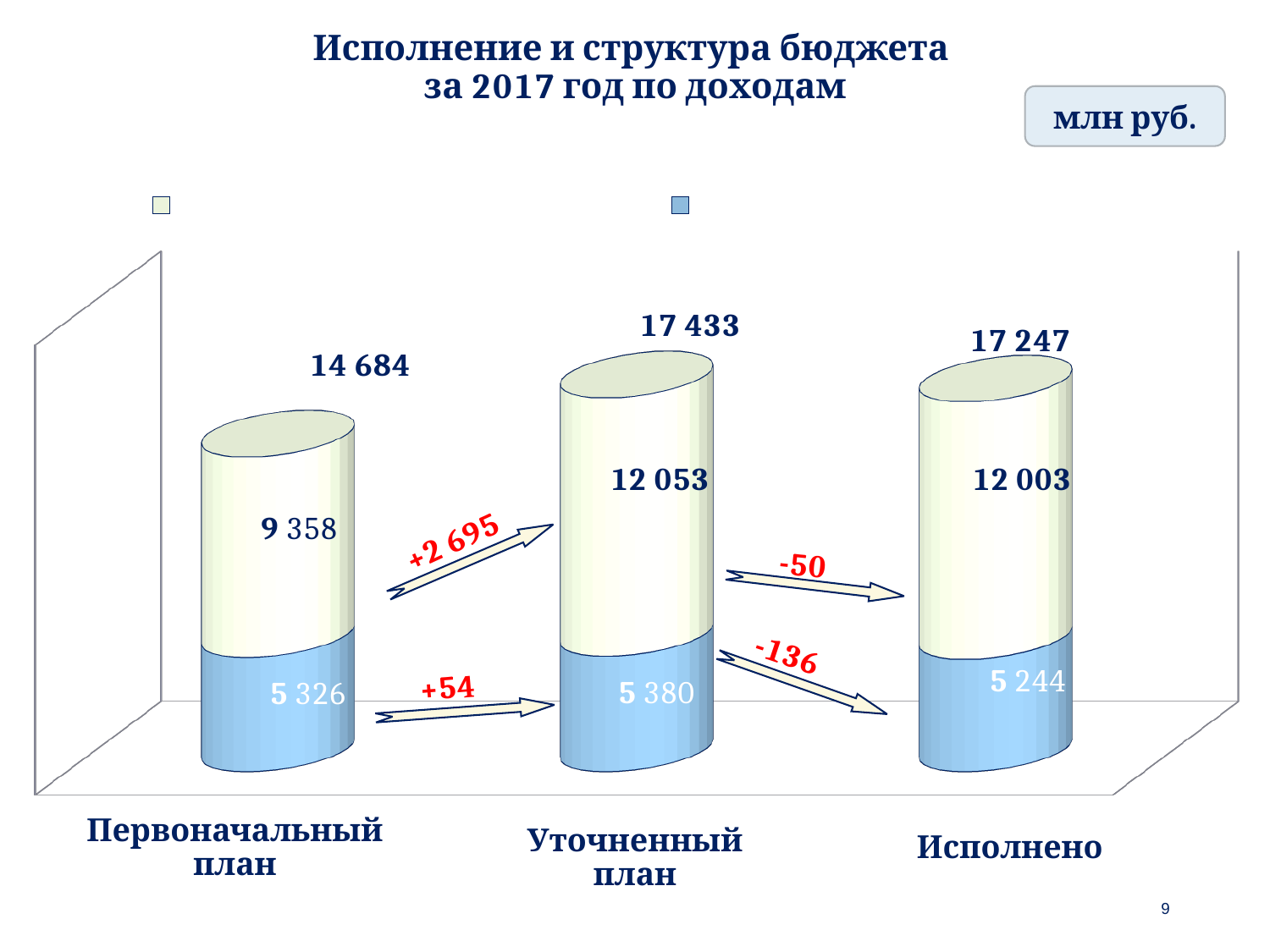

# Исполнение и структура бюджета за 2017 год по доходам
млн руб.

[unsupported chart]

17 433
17 247
14 684

Первоначальный план
Исполнено
Уточненный план
9